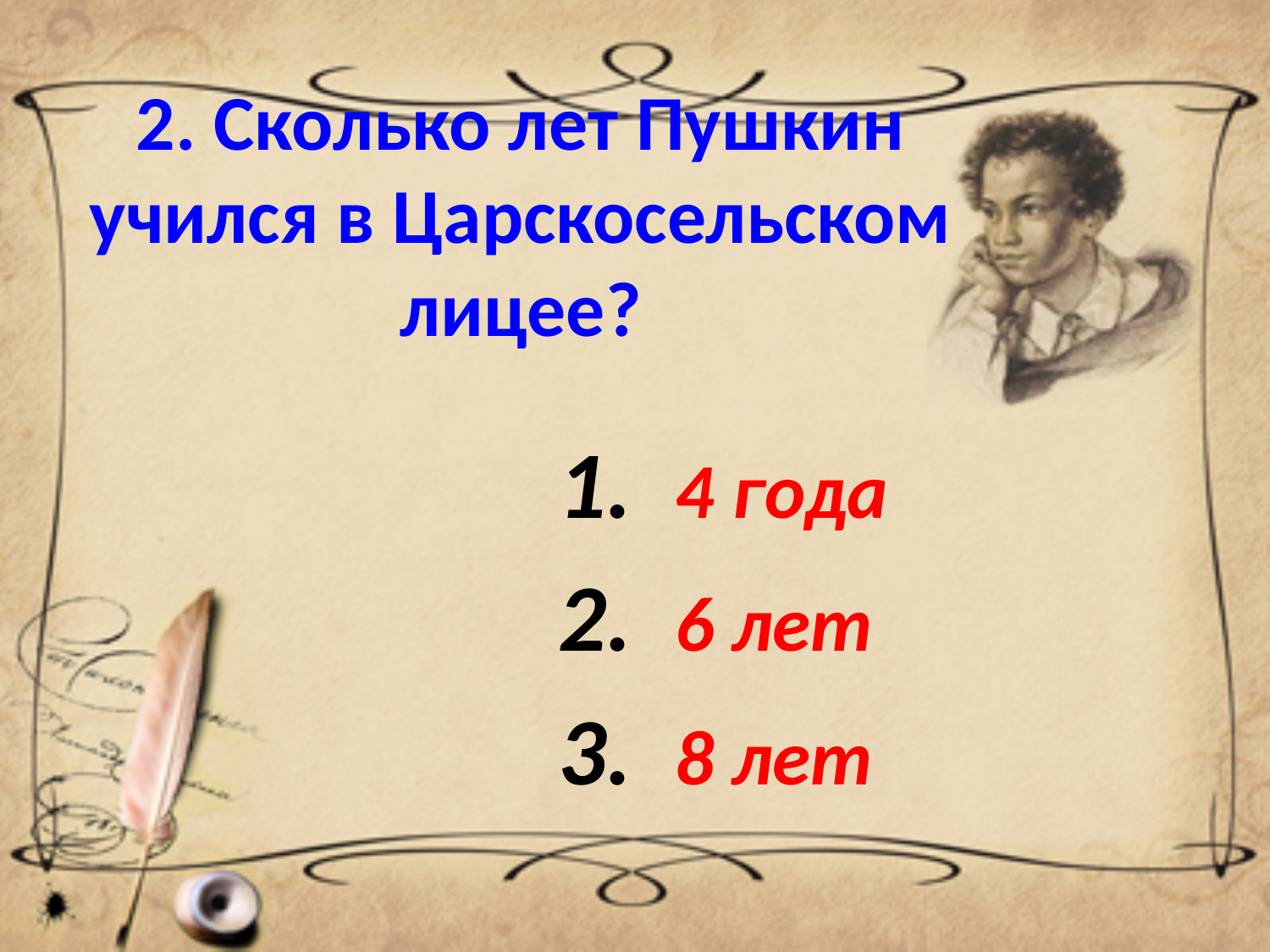

# 2. Сколько лет Пушкин учился в Царскосельском лицее?
1.  4 года
2.  6 лет
3.  8 лет